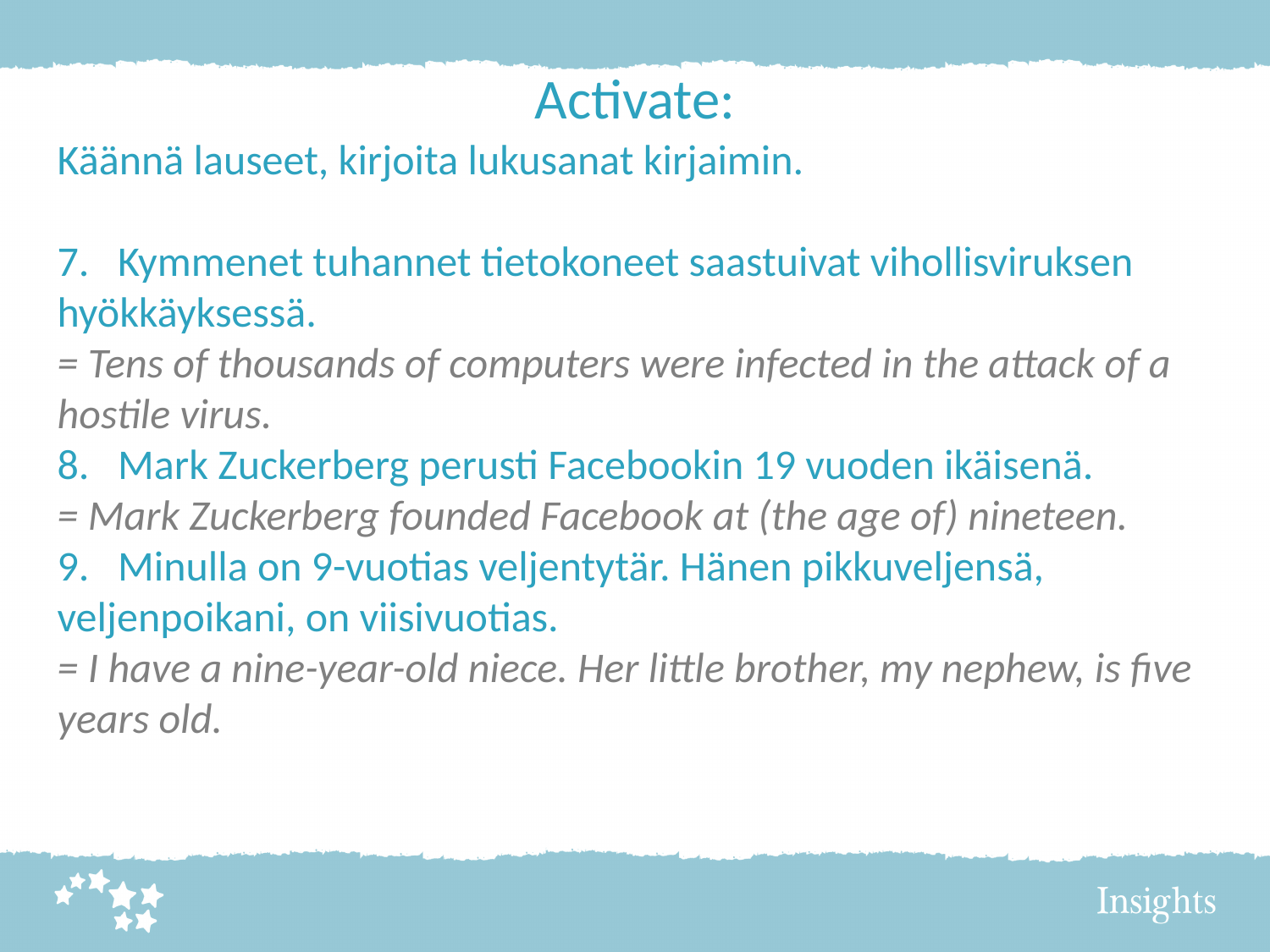

Activate:
Käännä lauseet, kirjoita lukusanat kirjaimin.

7.   Kymmenet tuhannet tietokoneet saastuivat vihollisviruksen hyökkäyksessä.
= Tens of thousands of computers were infected in the attack of a hostile virus.
8.   Mark Zuckerberg perusti Facebookin 19 vuoden ikäisenä.
= Mark Zuckerberg founded Facebook at (the age of) nineteen.
9.   Minulla on 9-vuotias veljentytär. Hänen pikkuveljensä, veljenpoikani, on viisivuotias.
= I have a nine-year-old niece. Her little brother, my nephew, is five years old.